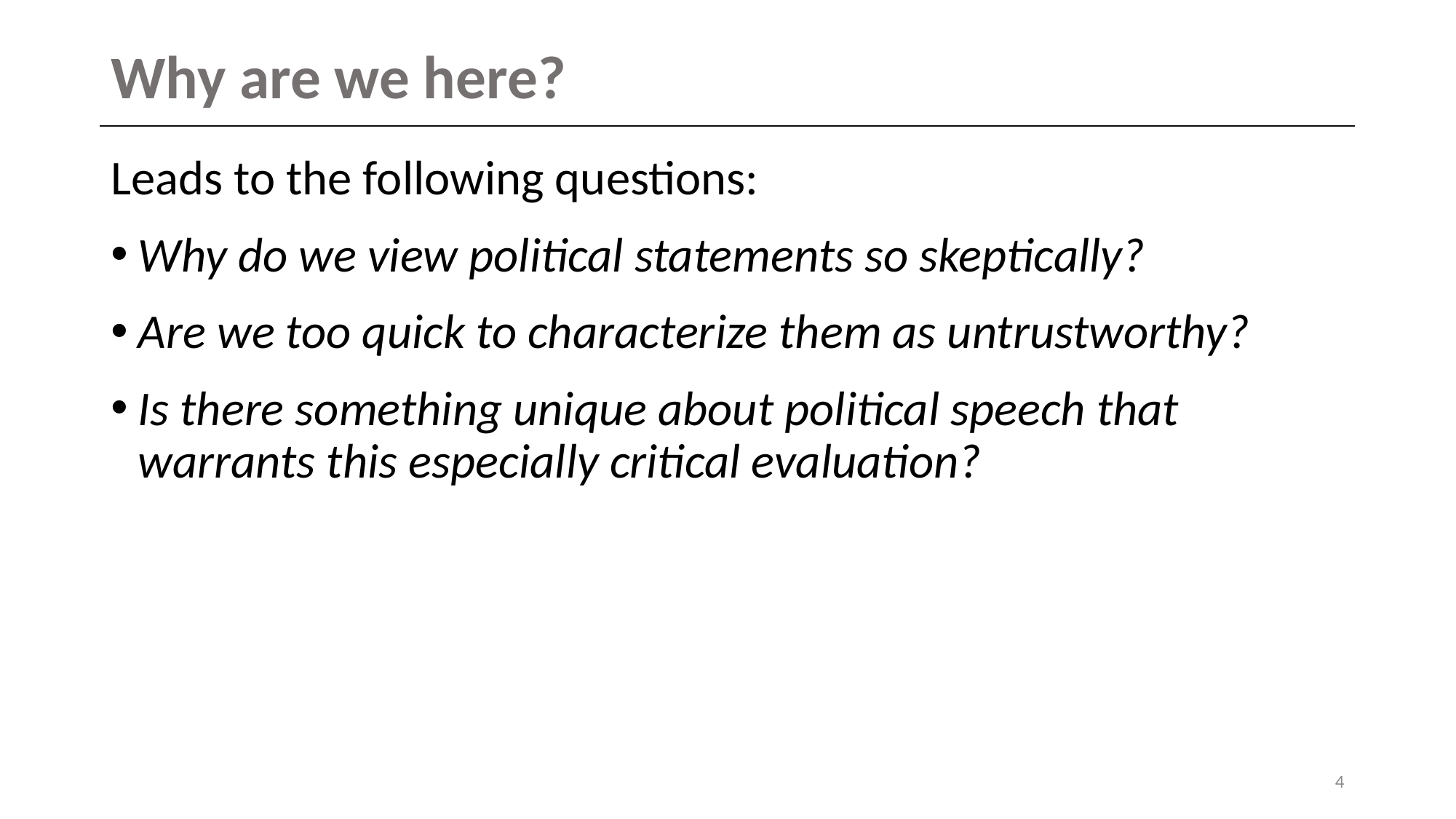

# Why are we here?
Leads to the following questions:
Why do we view political statements so skeptically?
Are we too quick to characterize them as untrustworthy?
Is there something unique about political speech that warrants this especially critical evaluation?

4